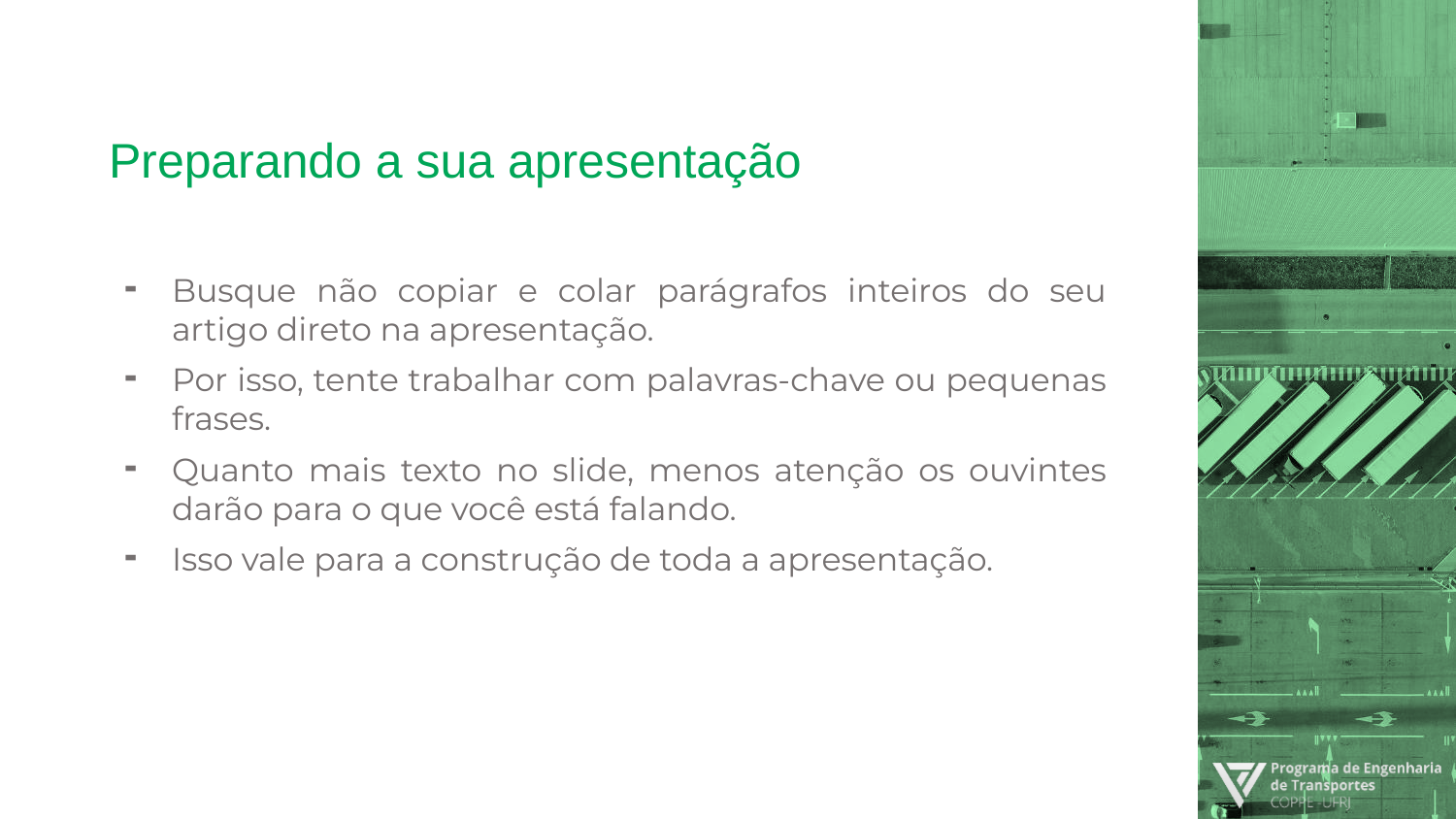

# Preparando a sua apresentação
Busque não copiar e colar parágrafos inteiros do seu artigo direto na apresentação.
Por isso, tente trabalhar com palavras-chave ou pequenas frases.
Quanto mais texto no slide, menos atenção os ouvintes darão para o que você está falando.
Isso vale para a construção de toda a apresentação.